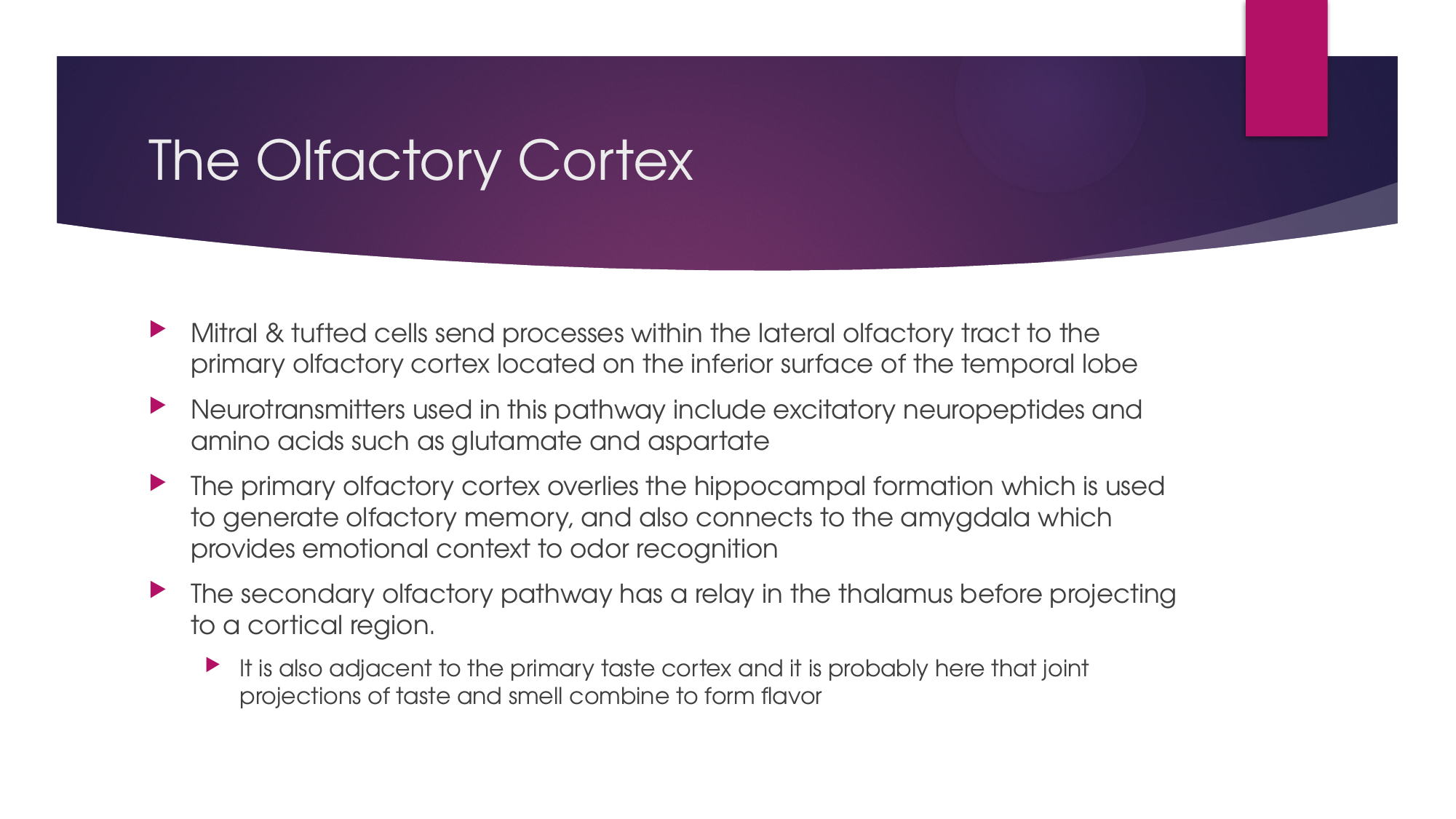

# The Olfactory Cortex
Mitral & tufted cells send processes within the lateral olfactory tract to the primary olfactory cortex located on the inferior surface of the temporal lobe
Neurotransmitters used in this pathway include excitatory neuropeptides and amino acids such as glutamate and aspartate
The primary olfactory cortex overlies the hippocampal formation which is used to generate olfactory memory, and also connects to the amygdala which provides emotional context to odor recognition
The secondary olfactory pathway has a relay in the thalamus before projecting to a cortical region.
It is also adjacent to the primary taste cortex and it is probably here that joint projections of taste and smell combine to form flavor